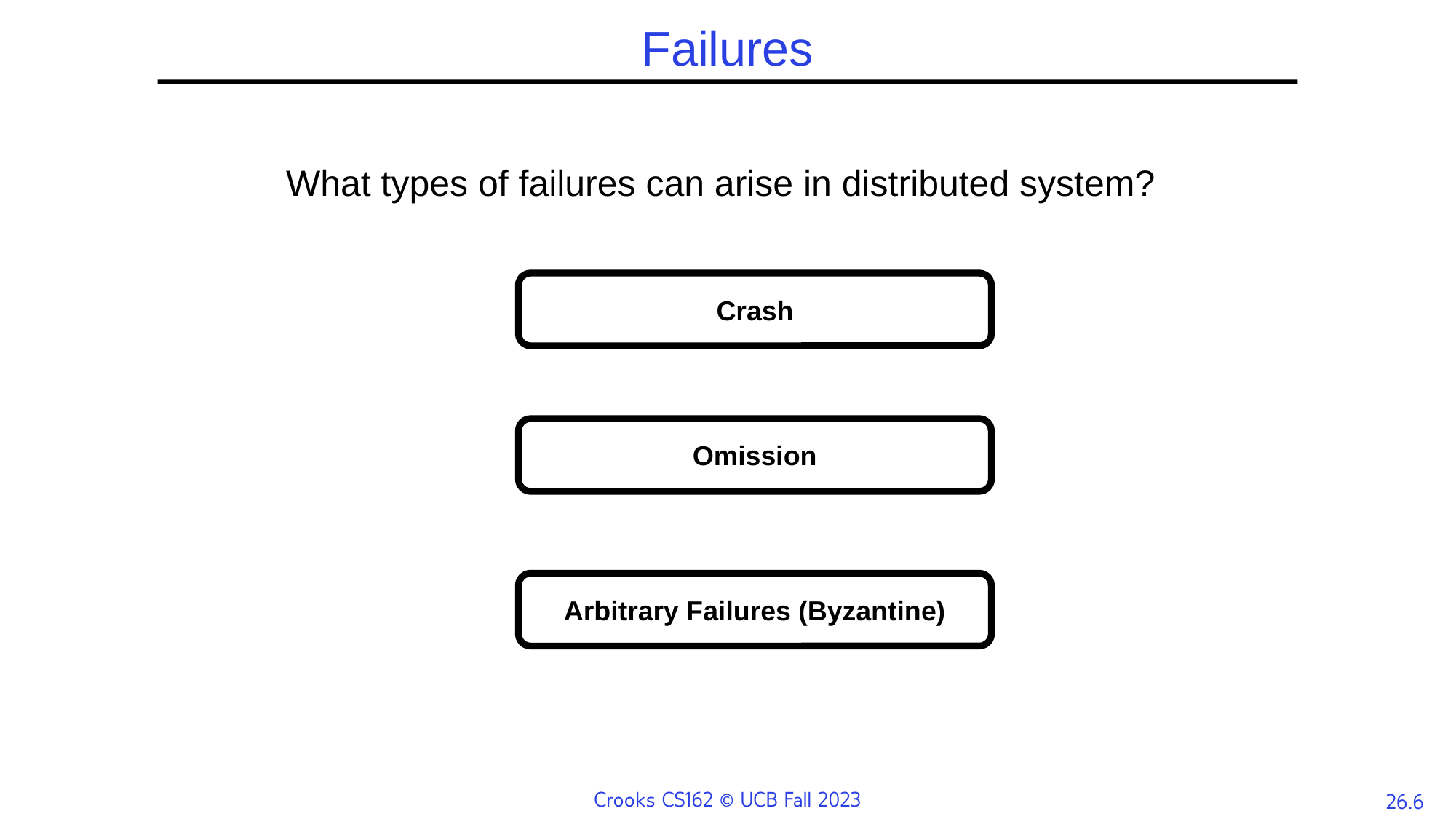

# Failures
What types of failures can arise in distributed system?
Crash
Omission
Arbitrary Failures (Byzantine)